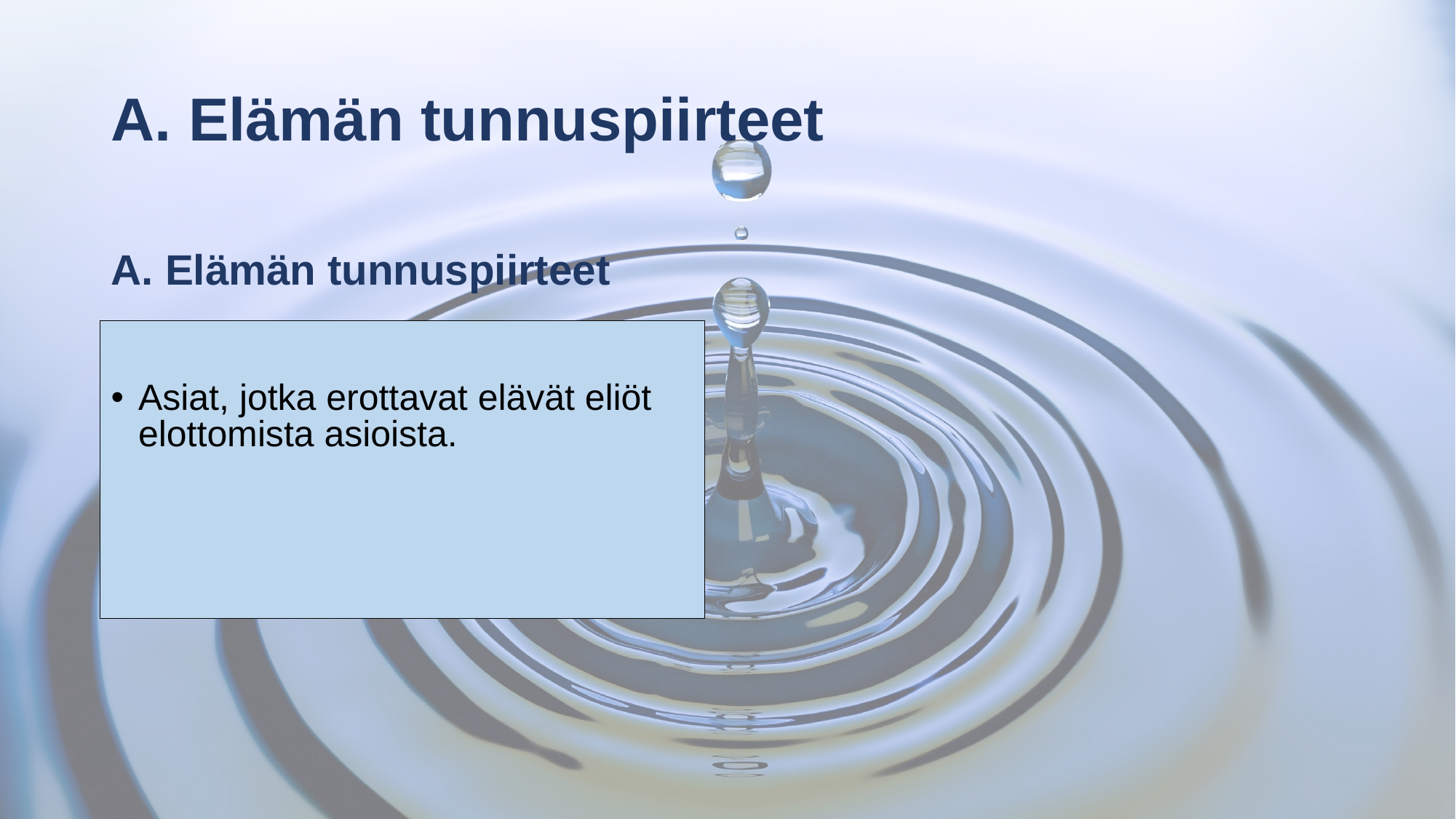

# A. Elämän tunnuspiirteet
A. Elämän tunnuspiirteet
Asiat, jotka erottavat elävät eliöt elottomista asioista.